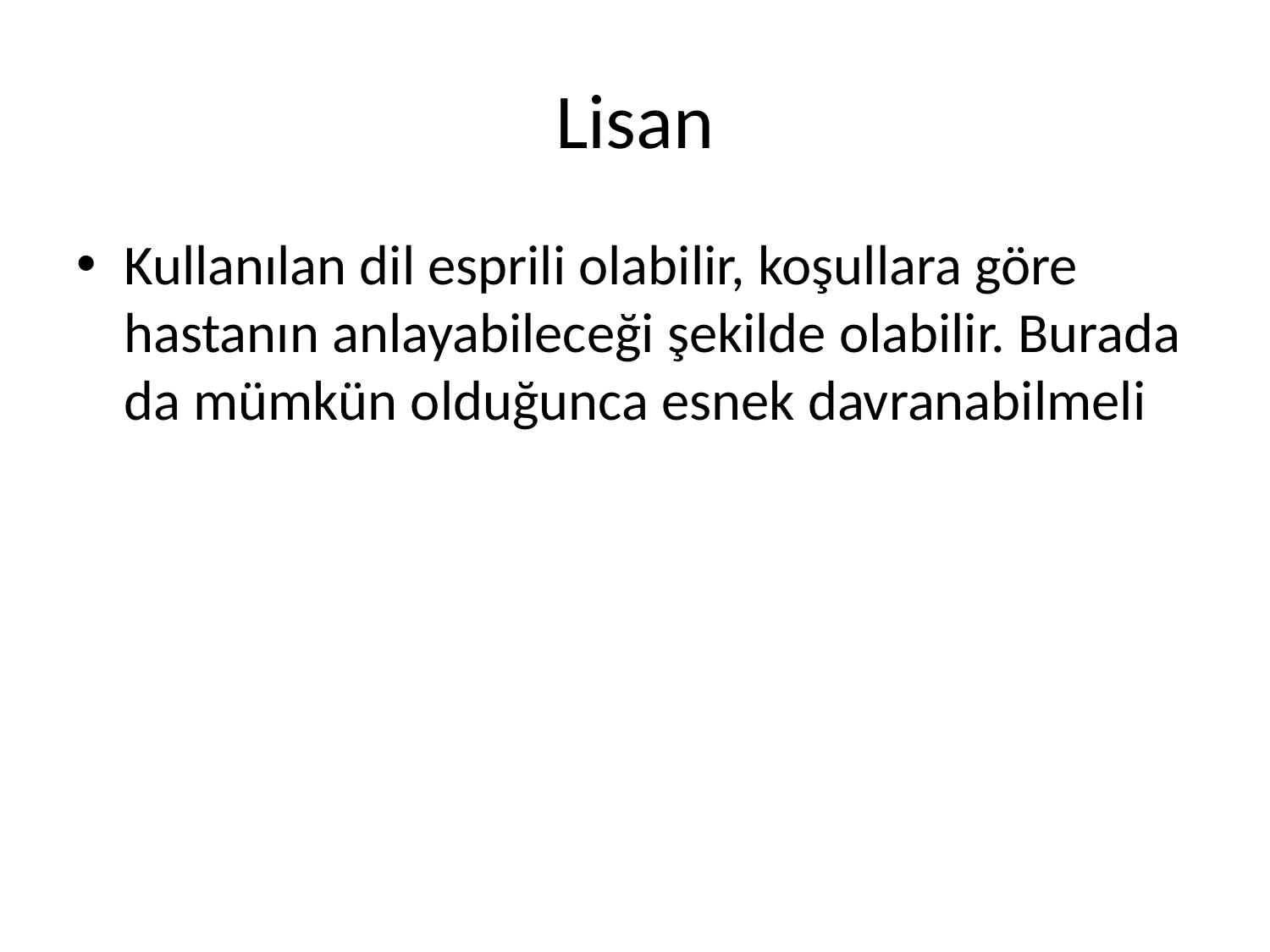

# Lisan
Kullanılan dil esprili olabilir, koşullara göre hastanın anlayabileceği şekilde olabilir. Burada da mümkün olduğunca esnek davranabilmeli